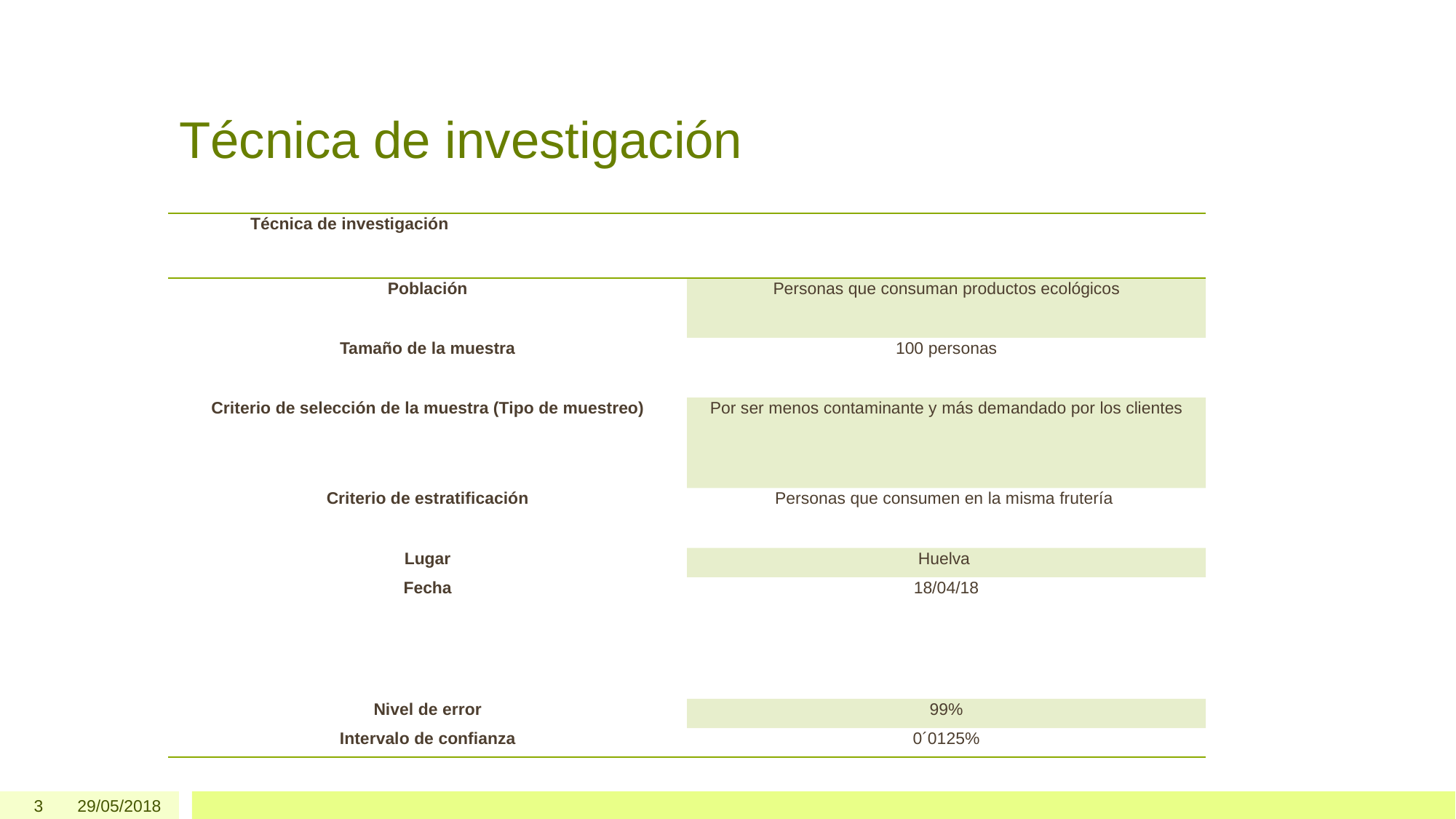

# Técnica de investigación
| Técnica de investigación |  |
| --- | --- |
| Población | Personas que consuman productos ecológicos |
| Tamaño de la muestra | 100 personas |
| Criterio de selección de la muestra (Tipo de muestreo) | Por ser menos contaminante y más demandado por los clientes |
| Criterio de estratificación | Personas que consumen en la misma frutería |
| Lugar | Huelva |
| Fecha | 18/04/18 |
| Nivel de error | 99% |
| Intervalo de confianza | 0´0125% |
3
29/05/2018